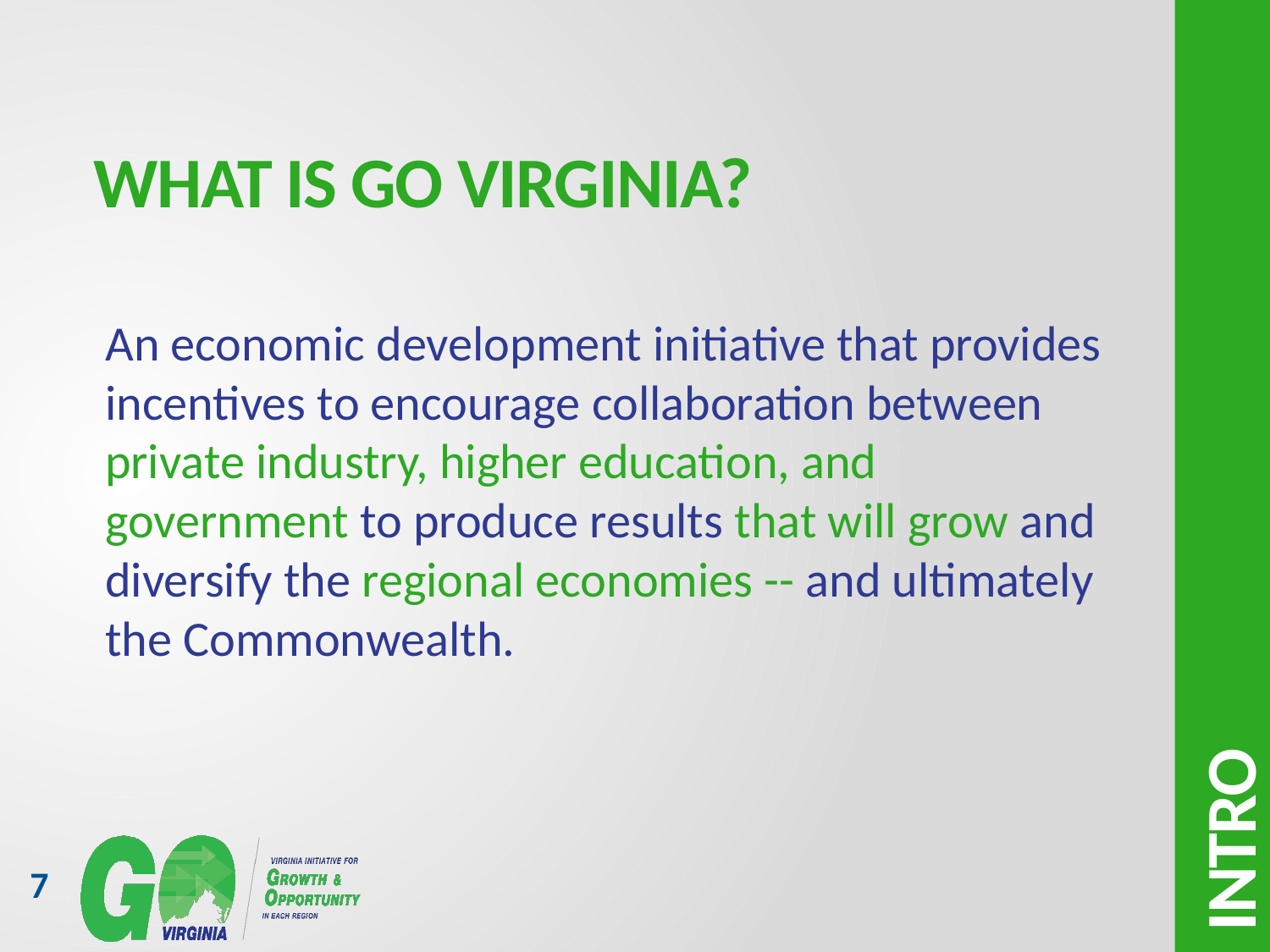

# WhAT IS GO VIRGINIA?
An economic development initiative that provides incentives to encourage collaboration between private industry, higher education, and government to produce results that will grow and diversify the regional economies -- and ultimately the Commonwealth.

INTRO